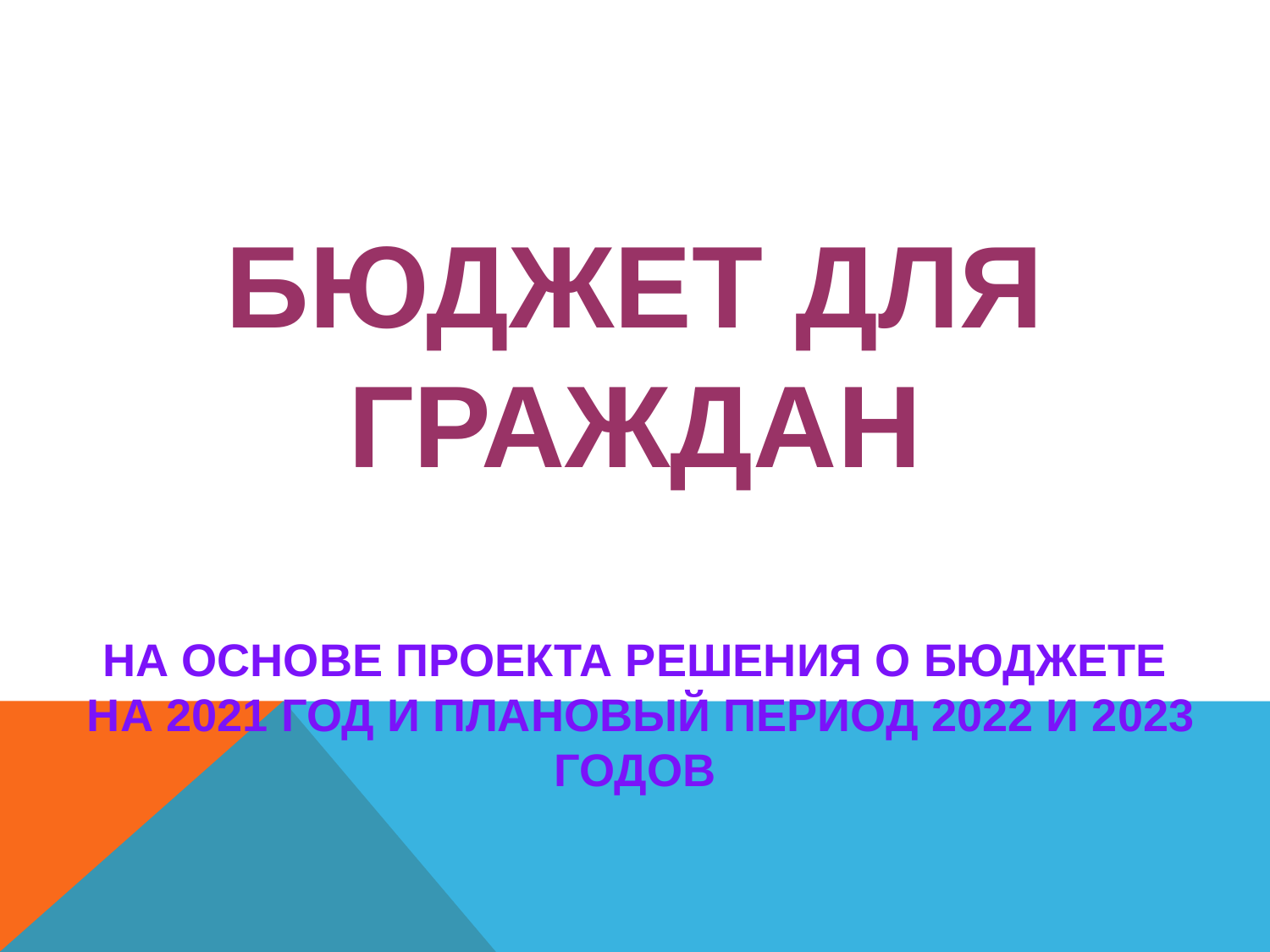

БЮДЖЕТ ДЛЯ ГРАЖДАН

НА ОСНОВЕ ПРОЕКТА РЕШЕНИЯ О БЮДЖЕТЕ
 НА 2021 ГОД И ПЛАНОВЫЙ ПЕРИОД 2022 И 2023 ГОДОВ